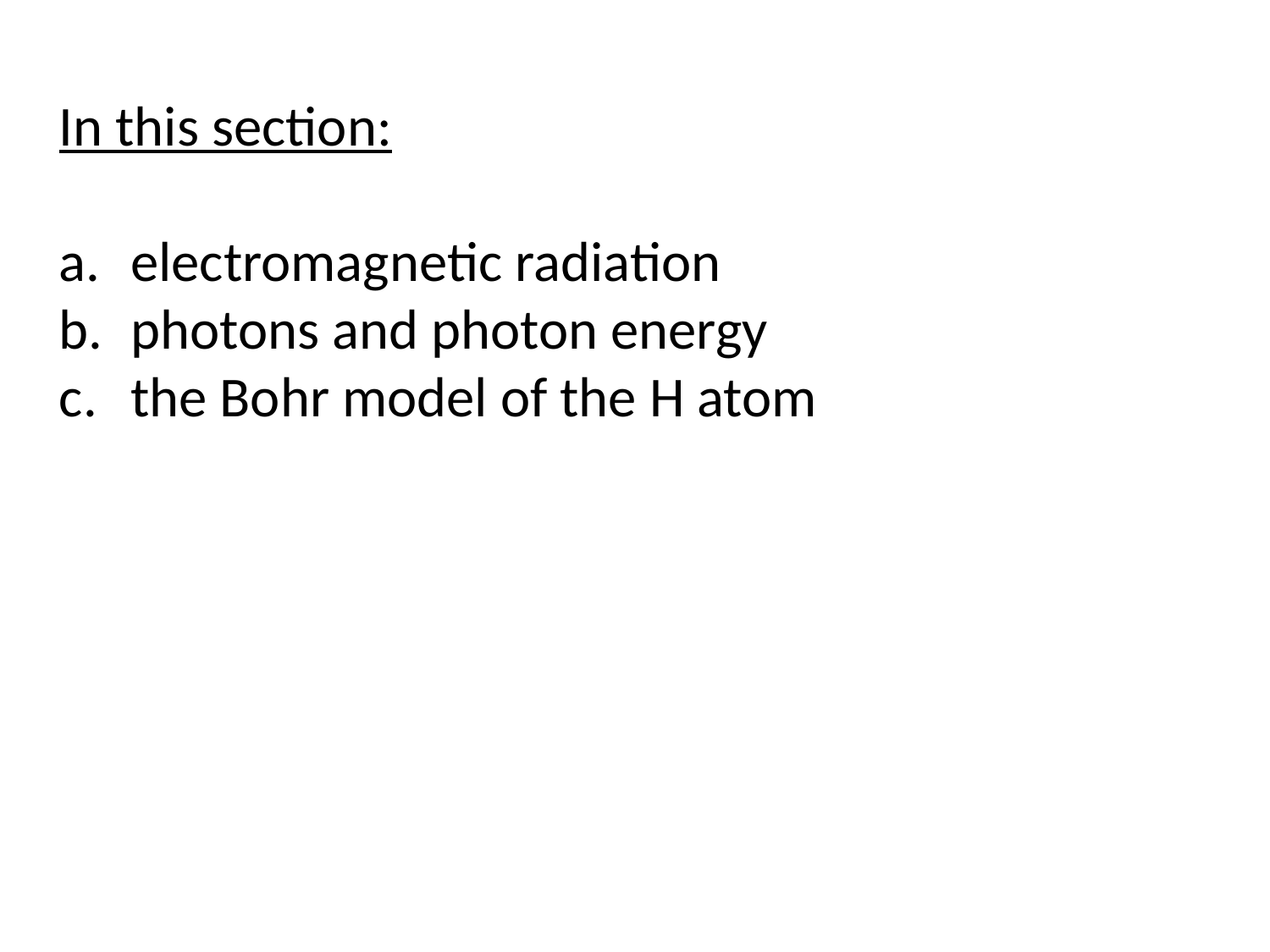

In this section:

electromagnetic radiation
photons and photon energy
the Bohr model of the H atom